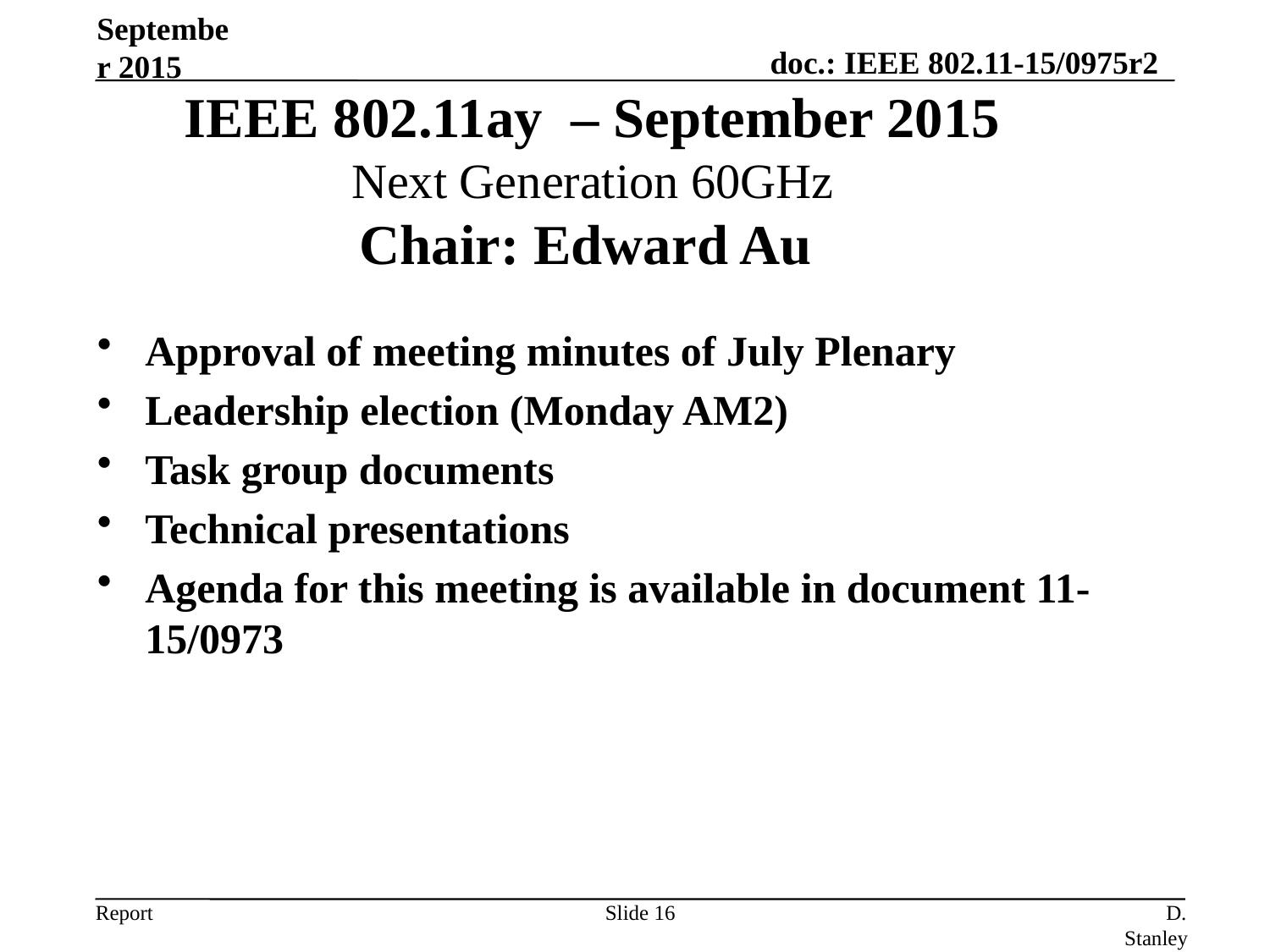

September 2015
IEEE 802.11ay  – September 2015
Next Generation 60GHz
Chair: Edward Au
Approval of meeting minutes of July Plenary
Leadership election (Monday AM2)
Task group documents
Technical presentations
Agenda for this meeting is available in document 11-15/0973
Slide 16
D. Stanley, HP-Aruba Networks